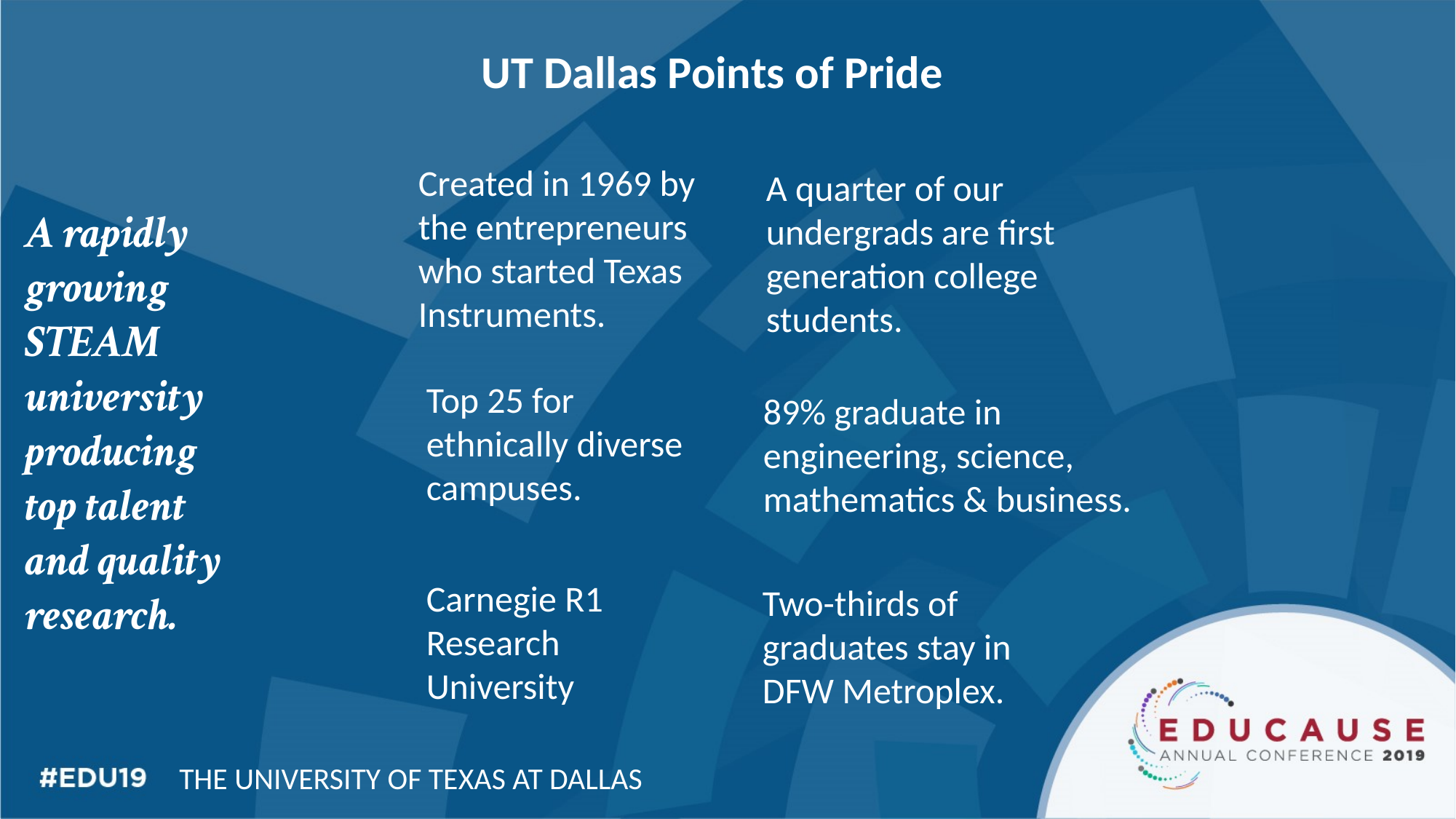

UT Dallas Points of Pride
Created in 1969 by the entrepreneurs who started Texas Instruments.
A quarter of our undergrads are first generation college students.
A rapidly growing  STEAM university producing
top talent
and quality research.
Top 25 for ethnically diverse campuses.
89% graduate in engineering, science, mathematics & business.
Carnegie R1 Research University
Two-thirds of graduates stay in DFW Metroplex.
THE UNIVERSITY OF TEXAS AT DALLAS